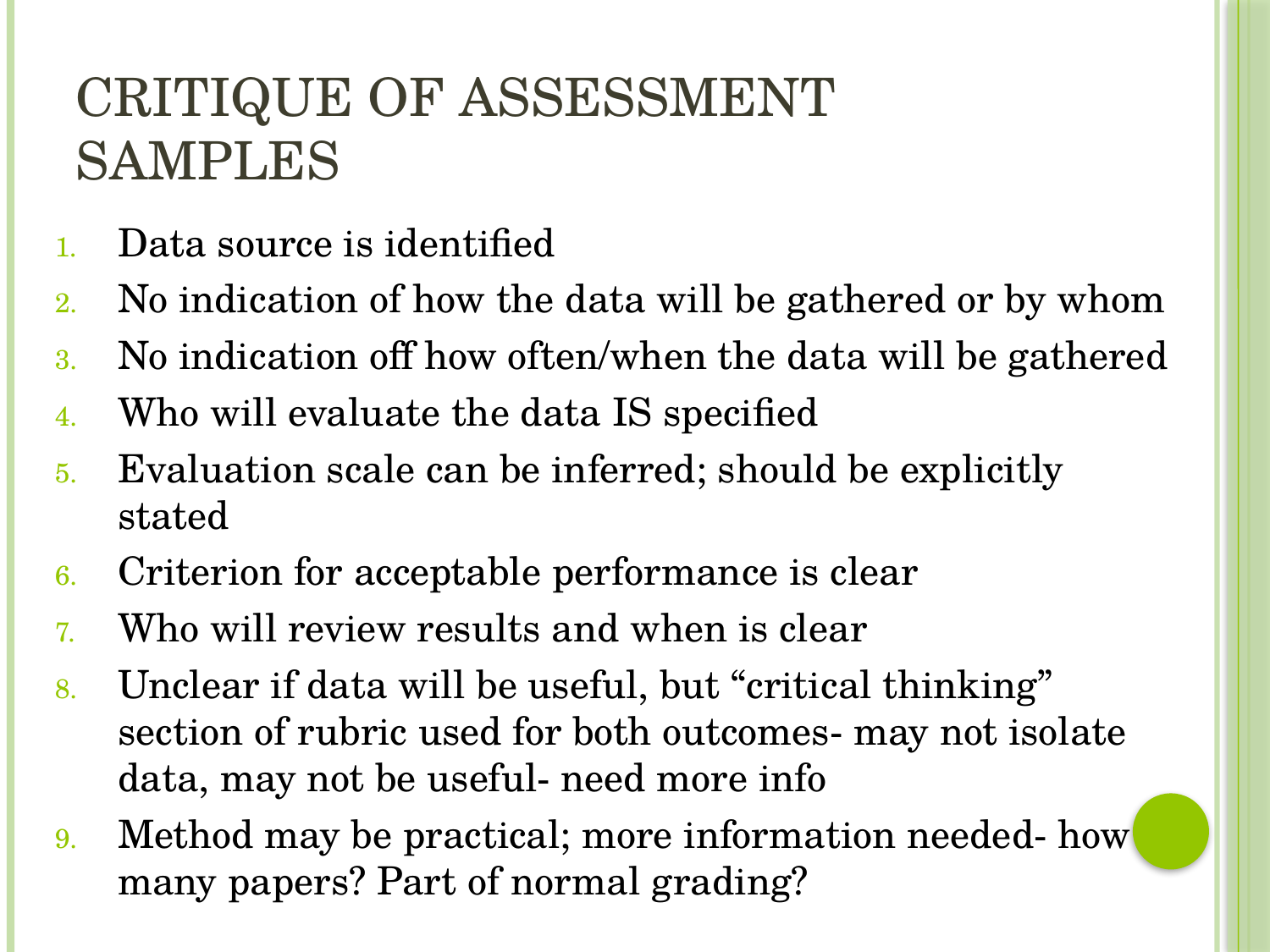

# CRITIQUE OF ASSESSMENT SAMPLES
Data source is identified
No indication of how the data will be gathered or by whom
No indication off how often/when the data will be gathered
Who will evaluate the data IS specified
Evaluation scale can be inferred; should be explicitly stated
Criterion for acceptable performance is clear
Who will review results and when is clear
Unclear if data will be useful, but “critical thinking” section of rubric used for both outcomes- may not isolate data, may not be useful- need more info
Method may be practical; more information needed- how many papers? Part of normal grading?